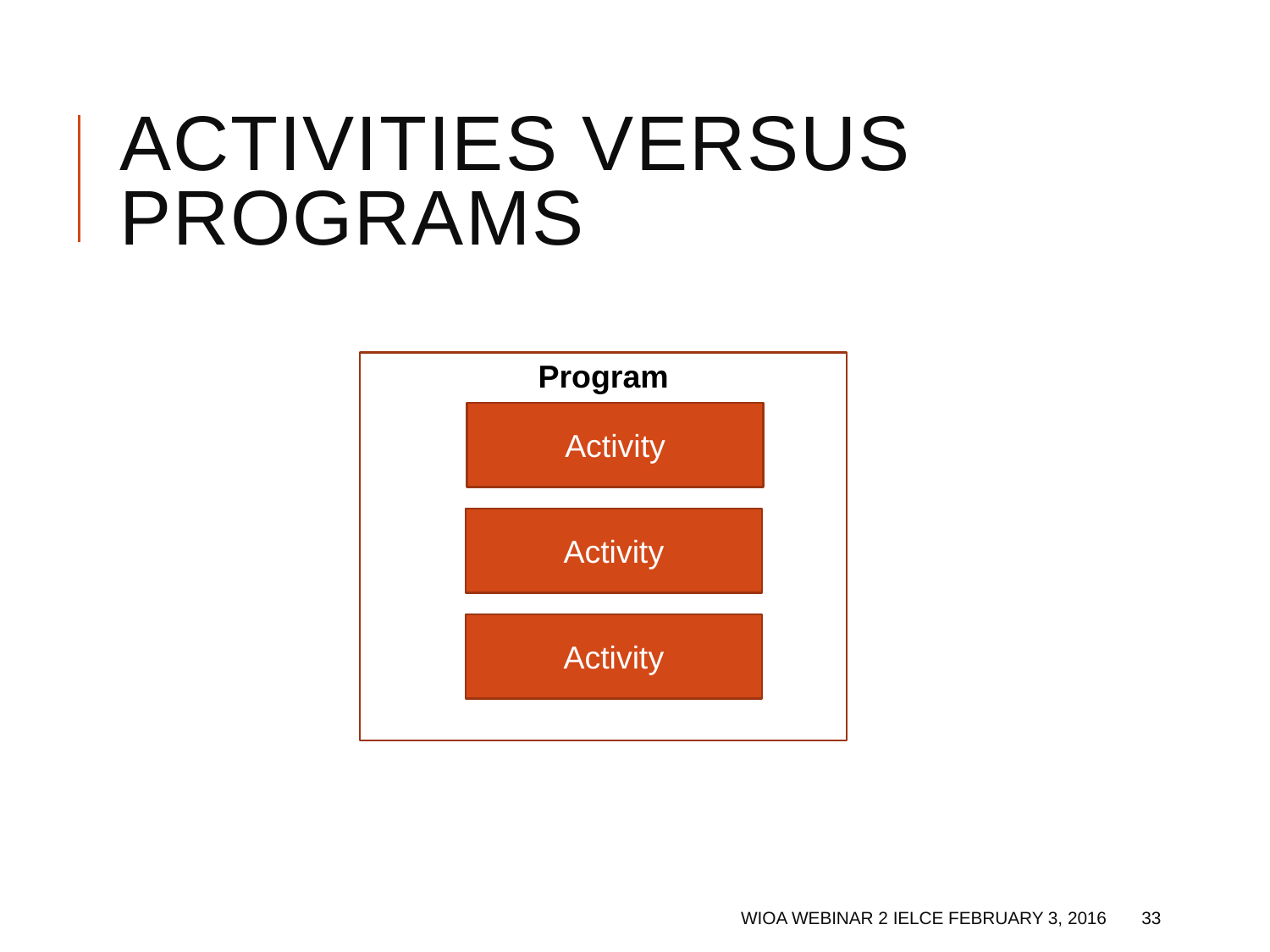

# Activities versus programs (1)

Program

Activity
Activity
Activity
WIOA Webinar 2 IELCE February 3, 2016
33